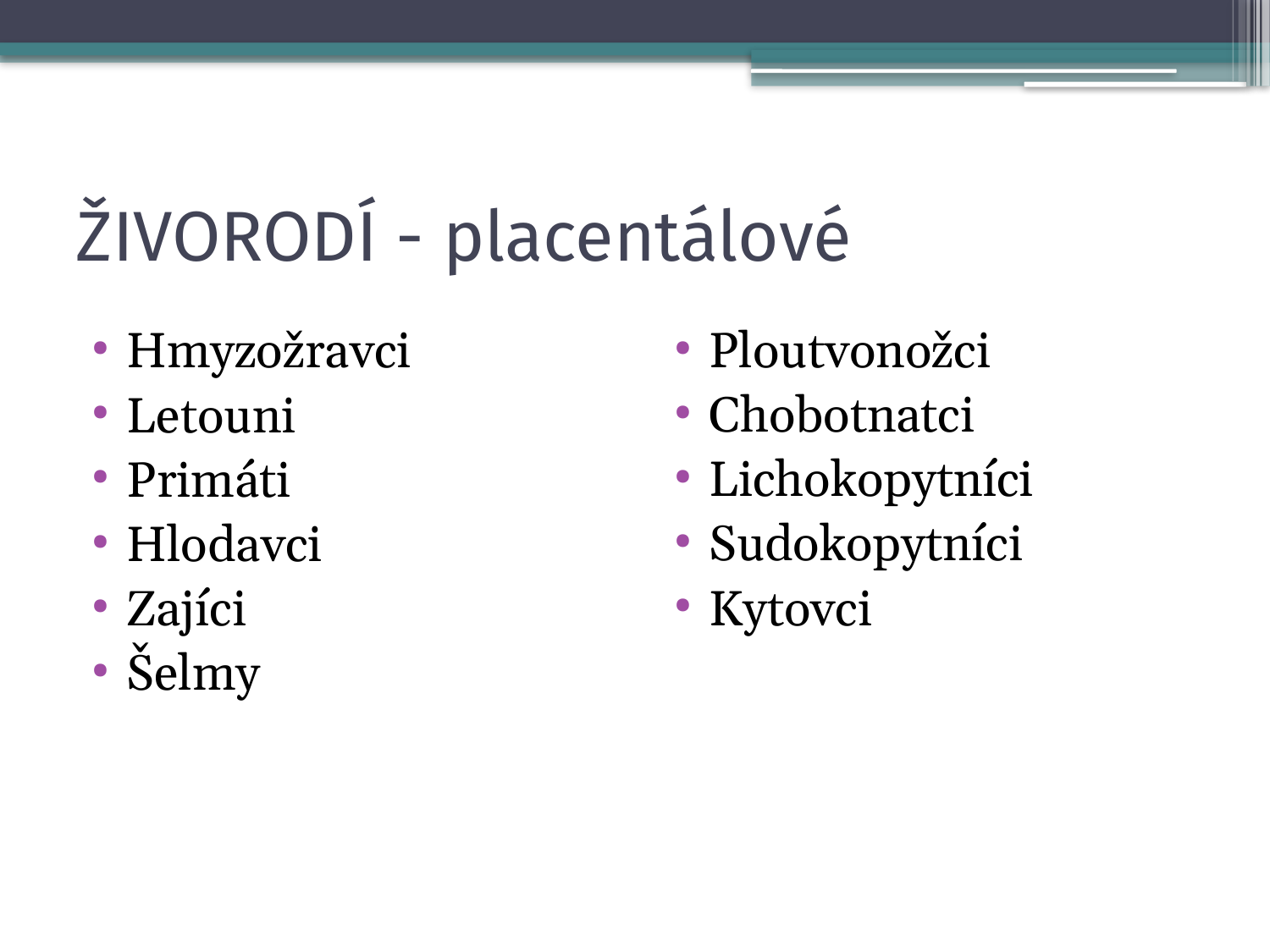

# ŽIVORODÍ - placentálové
Hmyzožravci
Letouni
Primáti
Hlodavci
Zajíci
Šelmy

Ploutvonožci
Chobotnatci
Lichokopytníci
Sudokopytníci
Kytovci